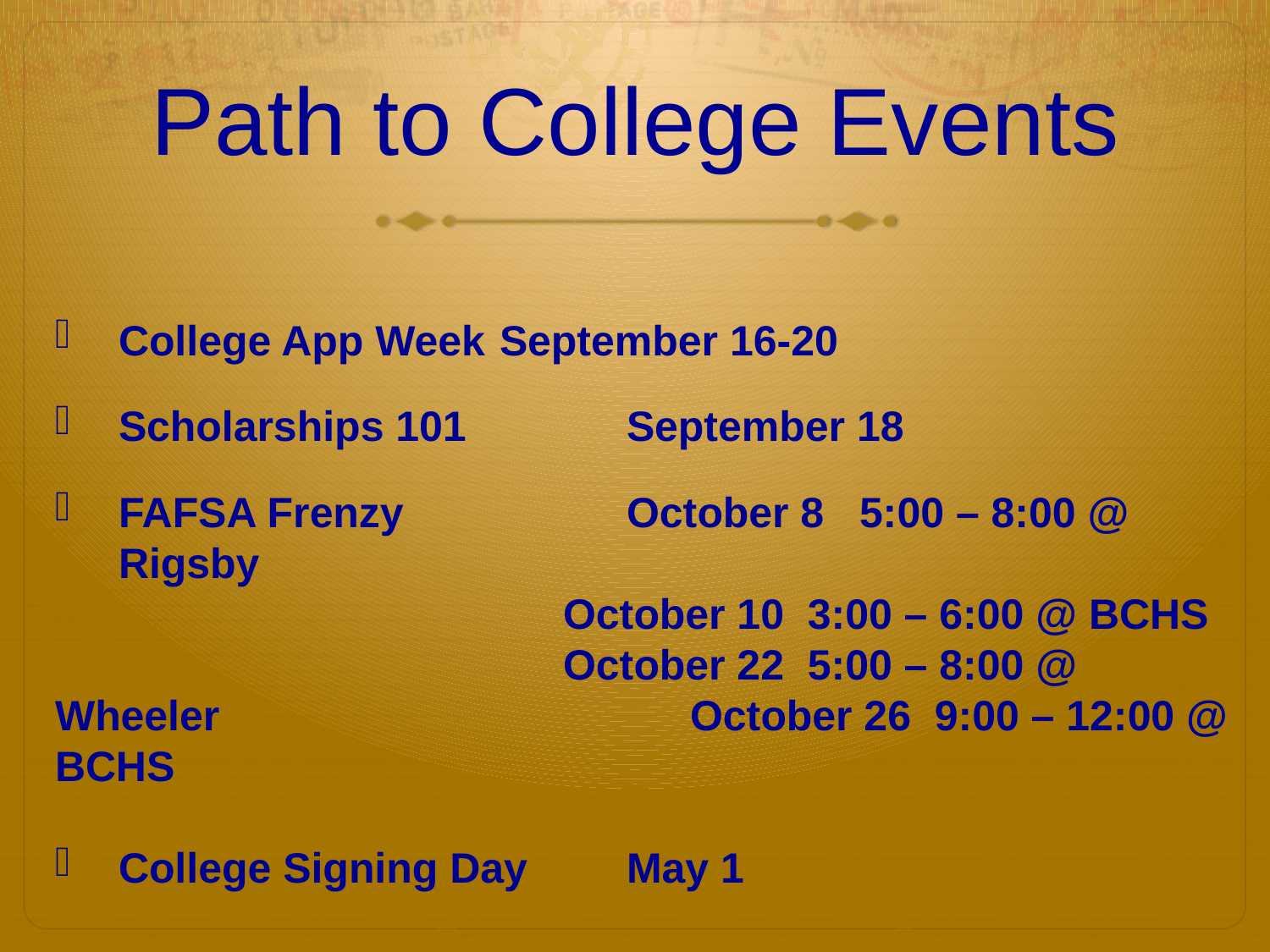

# Path to College Events
College App Week	September 16-20
Scholarships 101		September 18
FAFSA Frenzy		October 8   5:00 – 8:00 @ Rigsby
				October 10  3:00 – 6:00 @ BCHS
				October 22  5:00 – 8:00 @ Wheeler				October 26  9:00 – 12:00 @ BCHS

College Signing Day	May 1